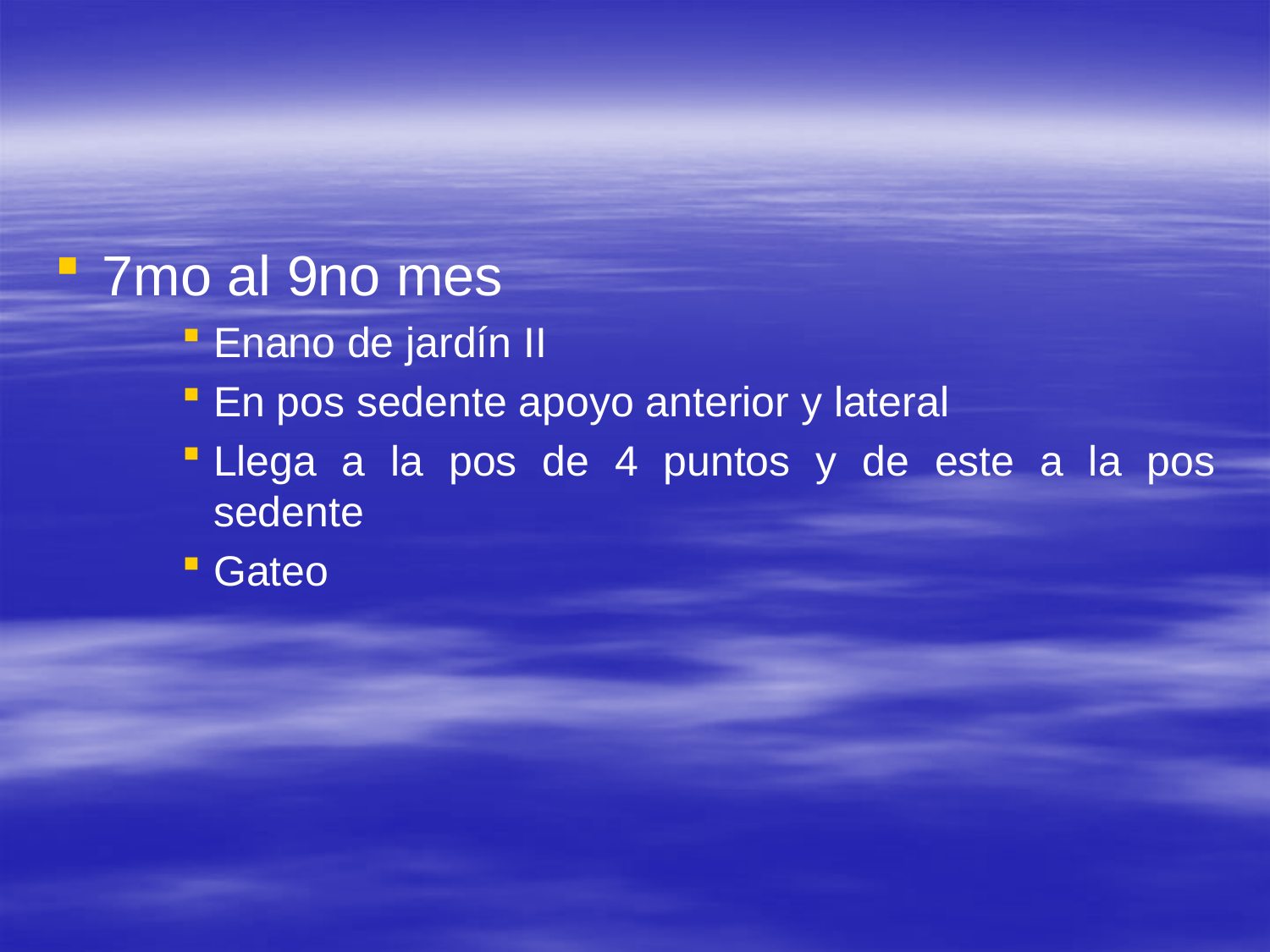

#
7mo al 9no mes
Enano de jardín II
En pos sedente apoyo anterior y lateral
Llega a la pos de 4 puntos y de este a la pos sedente
Gateo